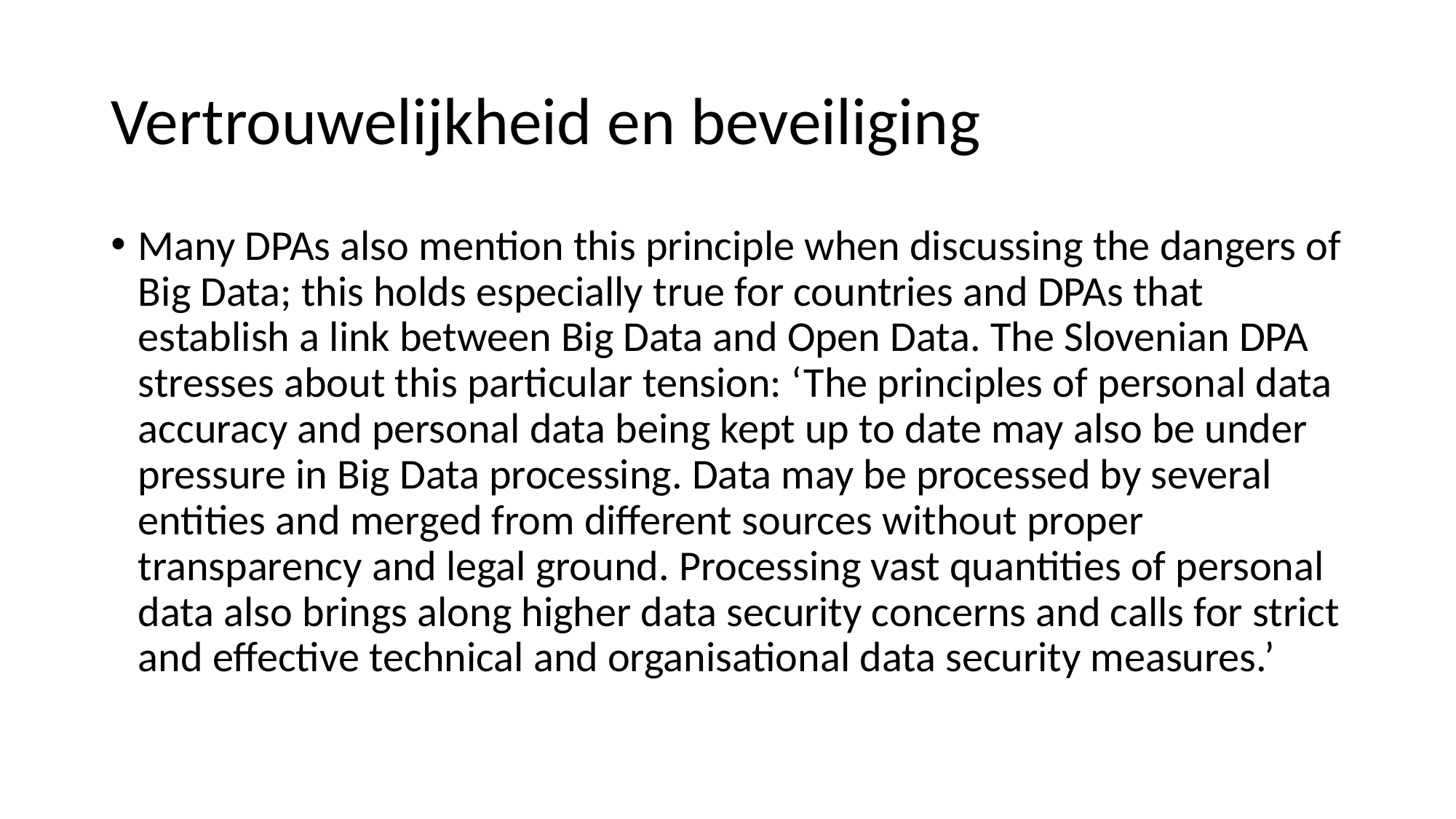

# Vertrouwelijkheid en beveiliging
Many DPAs also mention this principle when discussing the dangers of Big Data; this holds especially true for countries and DPAs that establish a link between Big Data and Open Data. The Slovenian DPA stresses about this particular tension: ‘The principles of personal data accuracy and personal data being kept up to date may also be under pressure in Big Data processing. Data may be processed by several entities and merged from different sources without proper transparency and legal ground. Processing vast quantities of personal data also brings along higher data security concerns and calls for strict and effective technical and organisational data security measures.’